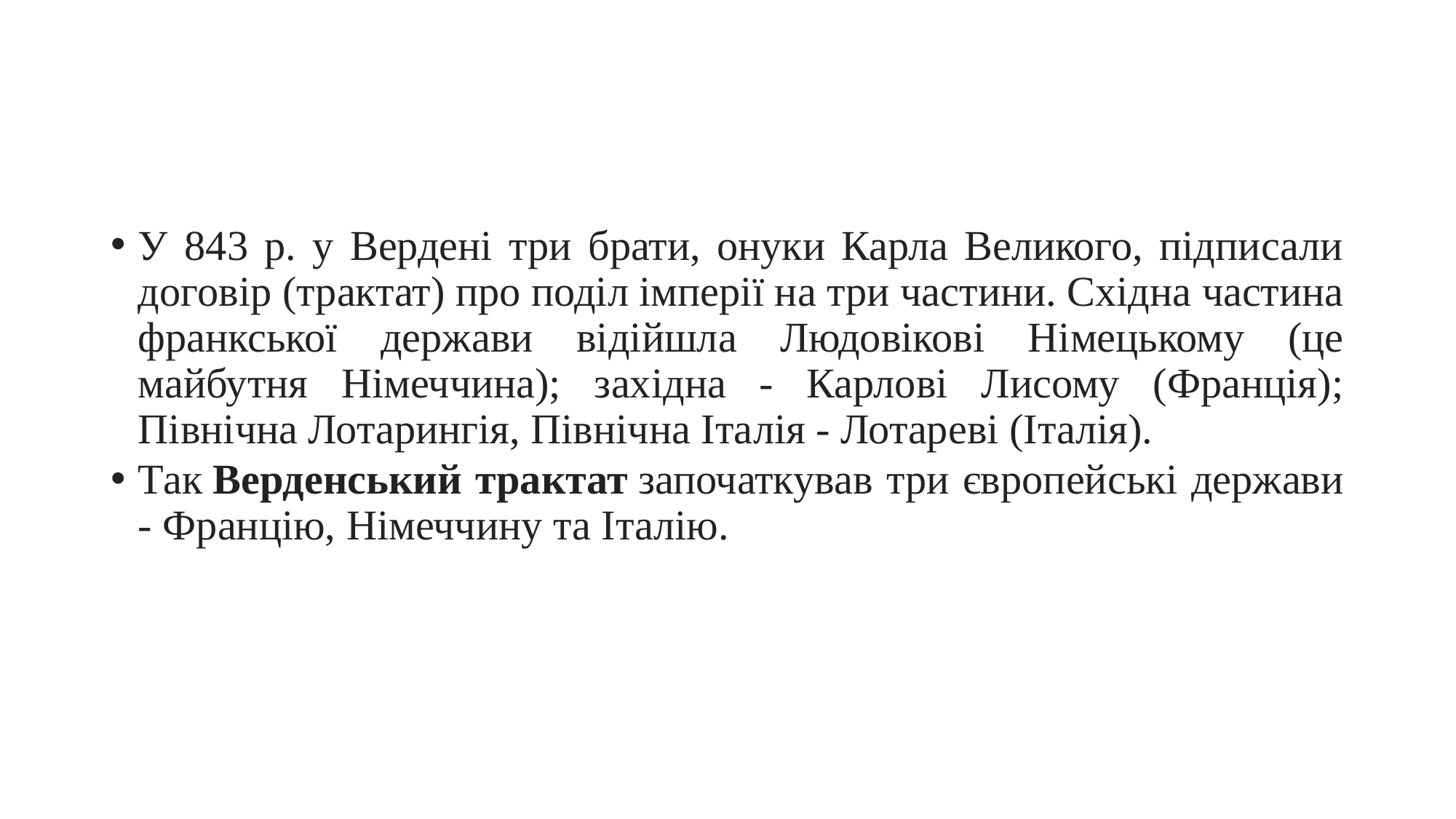

#
У 843 р. у Вердені три брати, онуки Карла Великого, підписали договір (трактат) про поділ імперії на три частини. Східна частина франкської держави відійшла Людовікові Німецькому (це майбутня Німеччина); західна - Карлові Лисому (Франція); Північна Лотарингія, Північна Італія - Лотареві (Італія).
Так Верденський трактат започаткував три європейські держави - Францію, Німеччину та Італію.